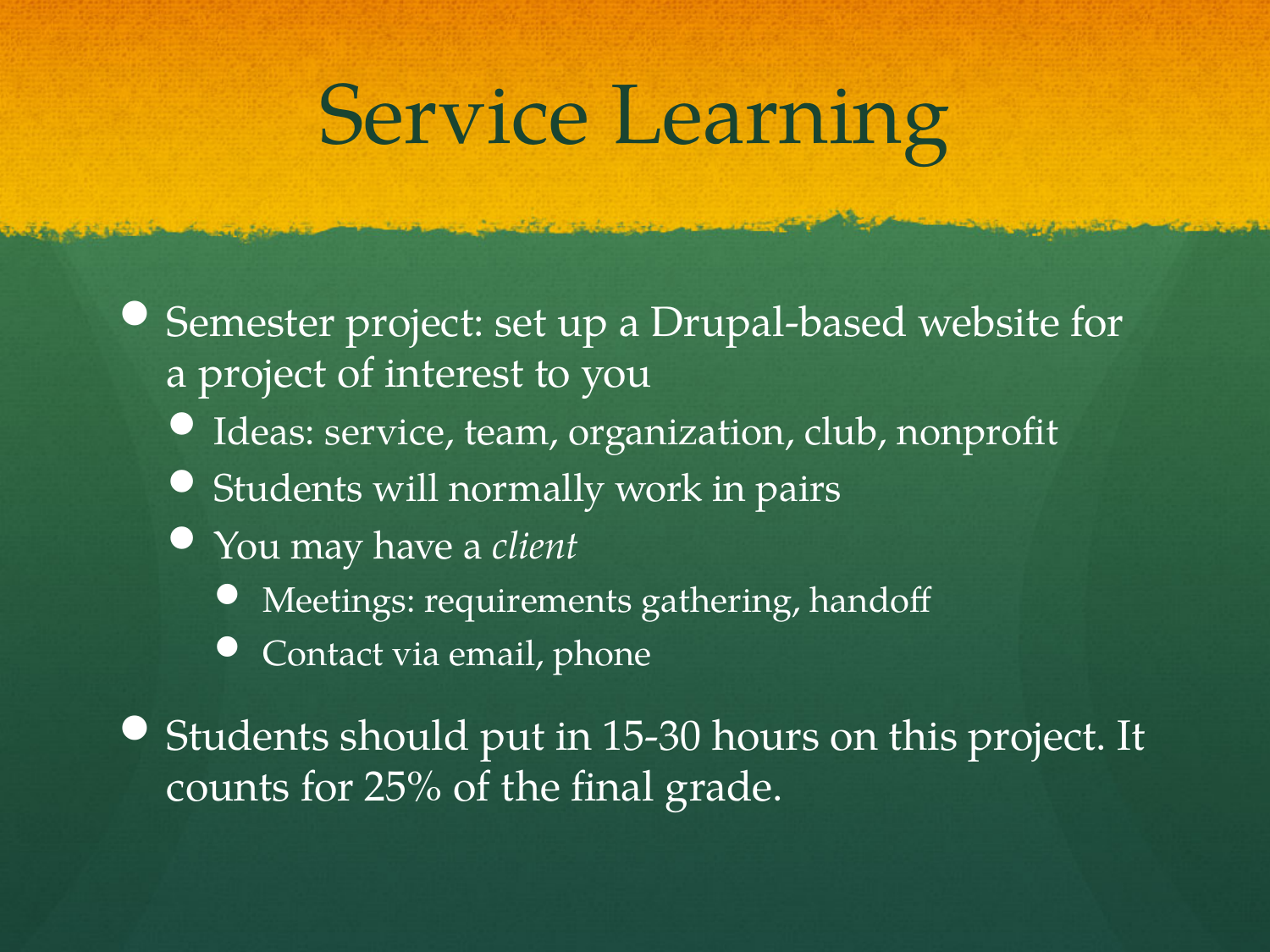

# Service Learning
Semester project: set up a Drupal-based website for a project of interest to you
Ideas: service, team, organization, club, nonprofit
Students will normally work in pairs
You may have a client
Meetings: requirements gathering, handoff
Contact via email, phone
Students should put in 15-30 hours on this project. It counts for 25% of the final grade.